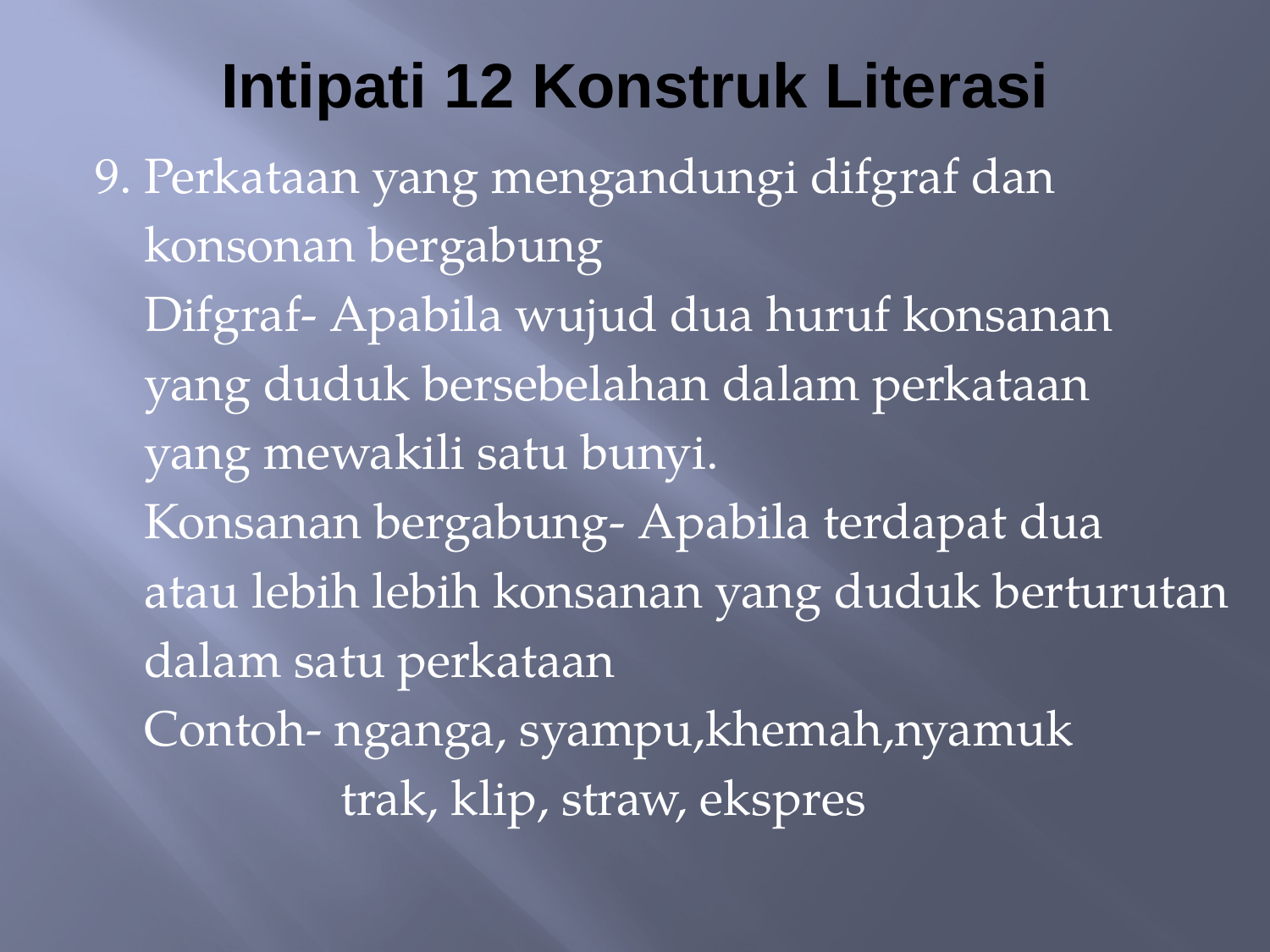

# Intipati 12 Konstruk Literasi
9. Perkataan yang mengandungi difgraf dan
    konsonan bergabung
    Difgraf- Apabila wujud dua huruf konsanan
    yang duduk bersebelahan dalam perkataan
    yang mewakili satu bunyi.
    Konsanan bergabung- Apabila terdapat dua
    atau lebih lebih konsanan yang duduk berturutan
    dalam satu perkataan
    Contoh- nganga, syampu,khemah,nyamuk
                    trak, klip, straw, ekspres